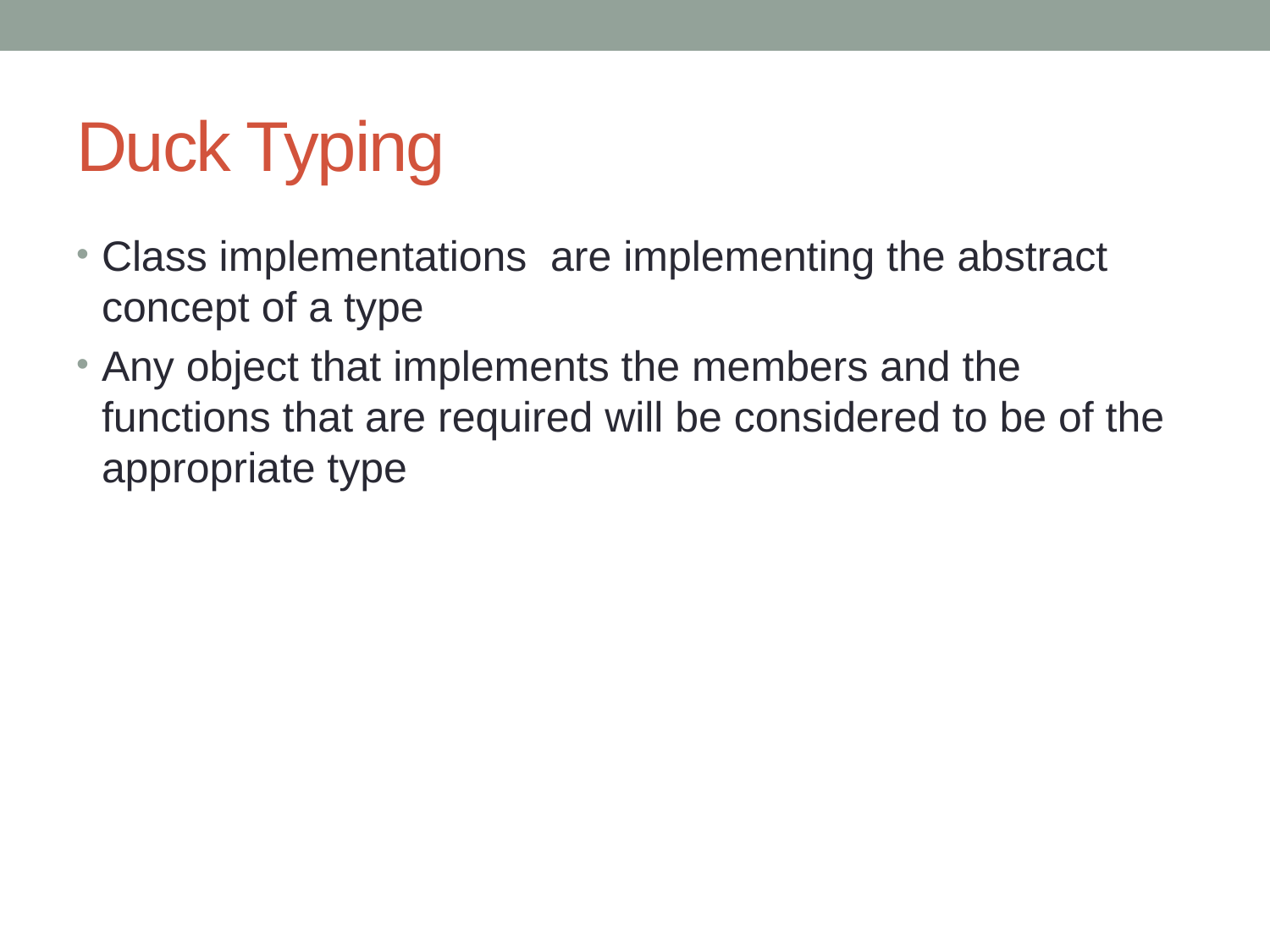

# Duck Typing
Class implementations  are implementing the abstract concept of a type
Any object that implements the members and the functions that are required will be considered to be of the appropriate type